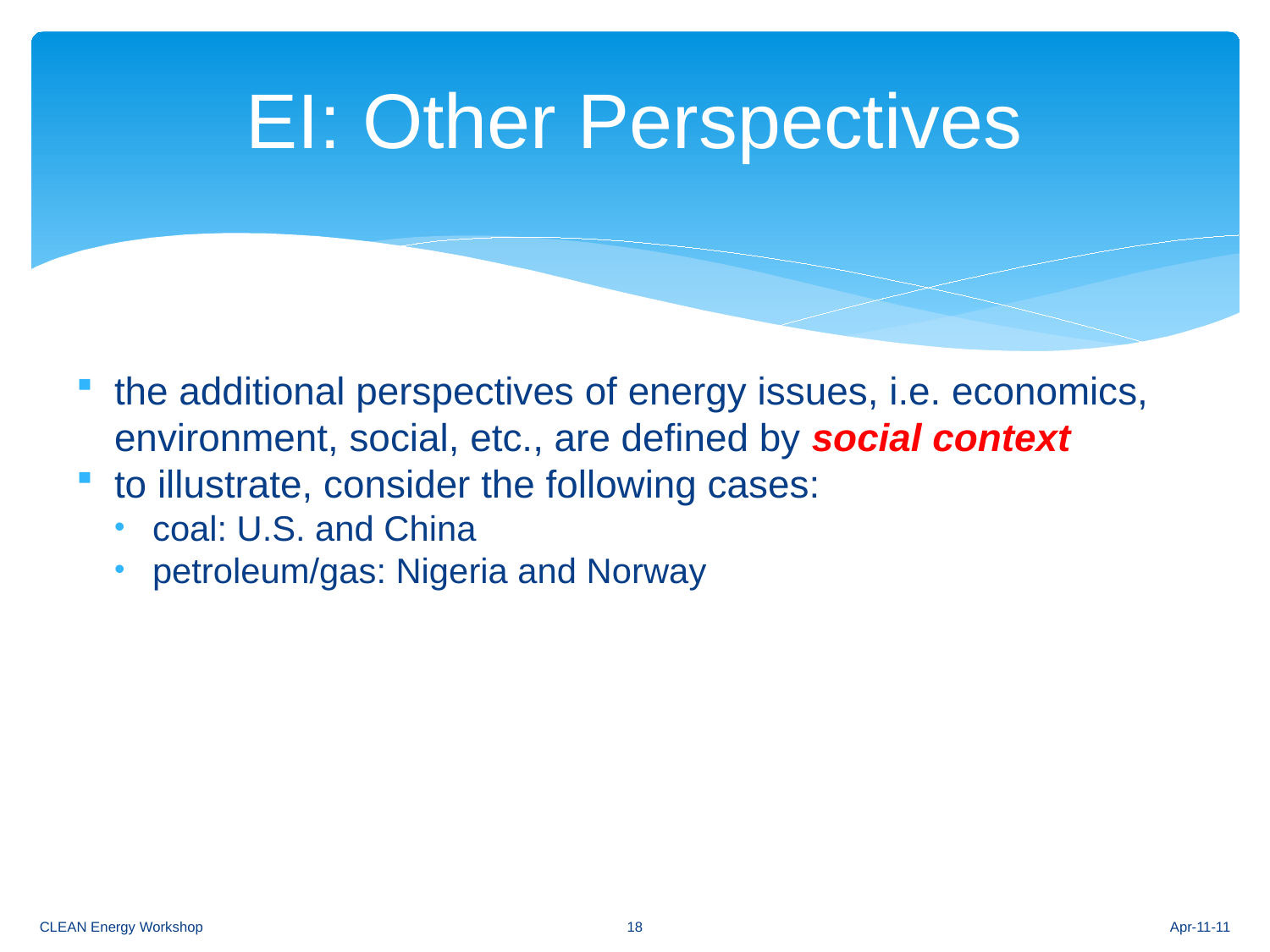

# EI: Other Perspectives
the additional perspectives of energy issues, i.e. economics, environment, social, etc., are defined by social context
to illustrate, consider the following cases:
coal: U.S. and China
petroleum/gas: Nigeria and Norway

18
CLEAN Energy Workshop
Apr-11-11